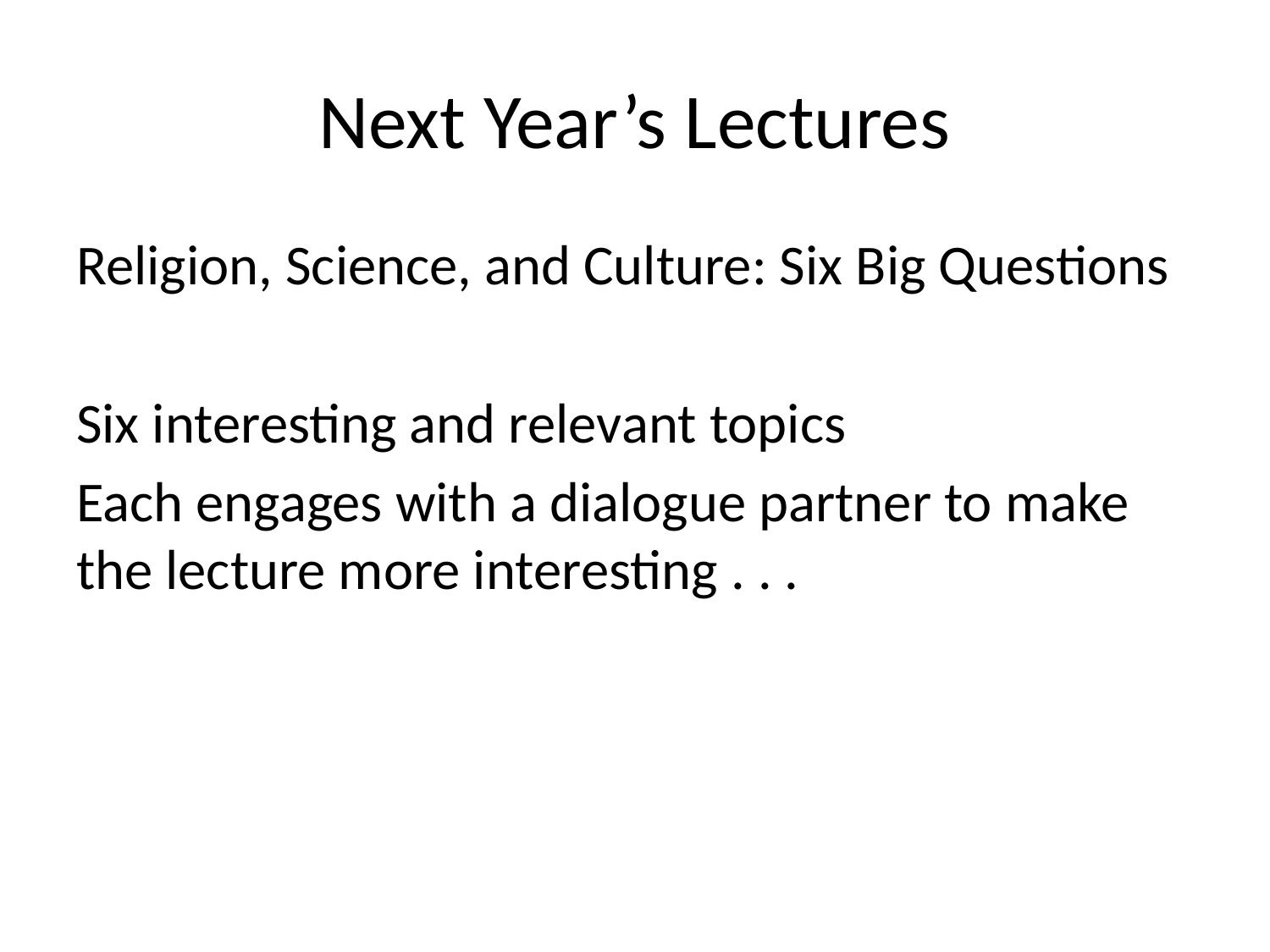

# Next Year’s Lectures
Religion, Science, and Culture: Six Big Questions

Six interesting and relevant topics
Each engages with a dialogue partner to make the lecture more interesting . . .